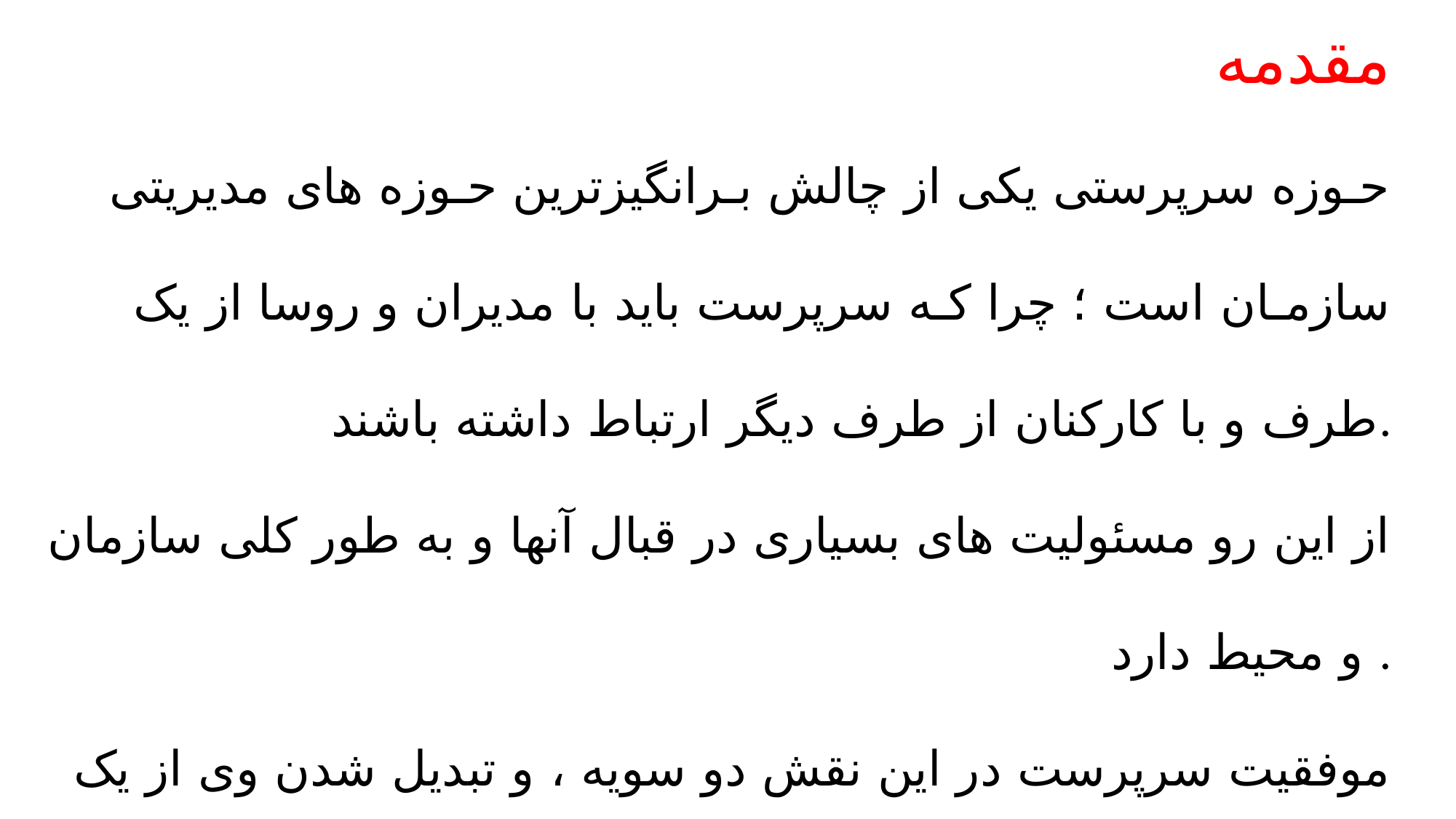

مقدمه
حـوزه سرپرستی یکی از چالش بـرانگیزترین حـوزه های مدیریتی سازمـان است ؛ چرا کـه سرپرست باید با مدیران و روسا از یک طرف و با کارکنان از طرف دیگر ارتباط داشته باشند.
از این رو مسئولیت های بسیاری در قبال آنها و به طور کلی سازمان و محیط دارد .
موفقیت سرپرست در این نقش دو سویه ، و تبدیل شدن وی از یک نیروی کار ساده به فردی متخصص ، مستلزم فـراگیری دانش و مـجهز شدن به بـرخی مهارت هـای مدیـریتی از قبیل برقراری ارتباط ، ایجاد انگیزه در کارکنان ، بهبود بهره وری ، اداره کارکنان مشکل دار و مشکل ساز و ....